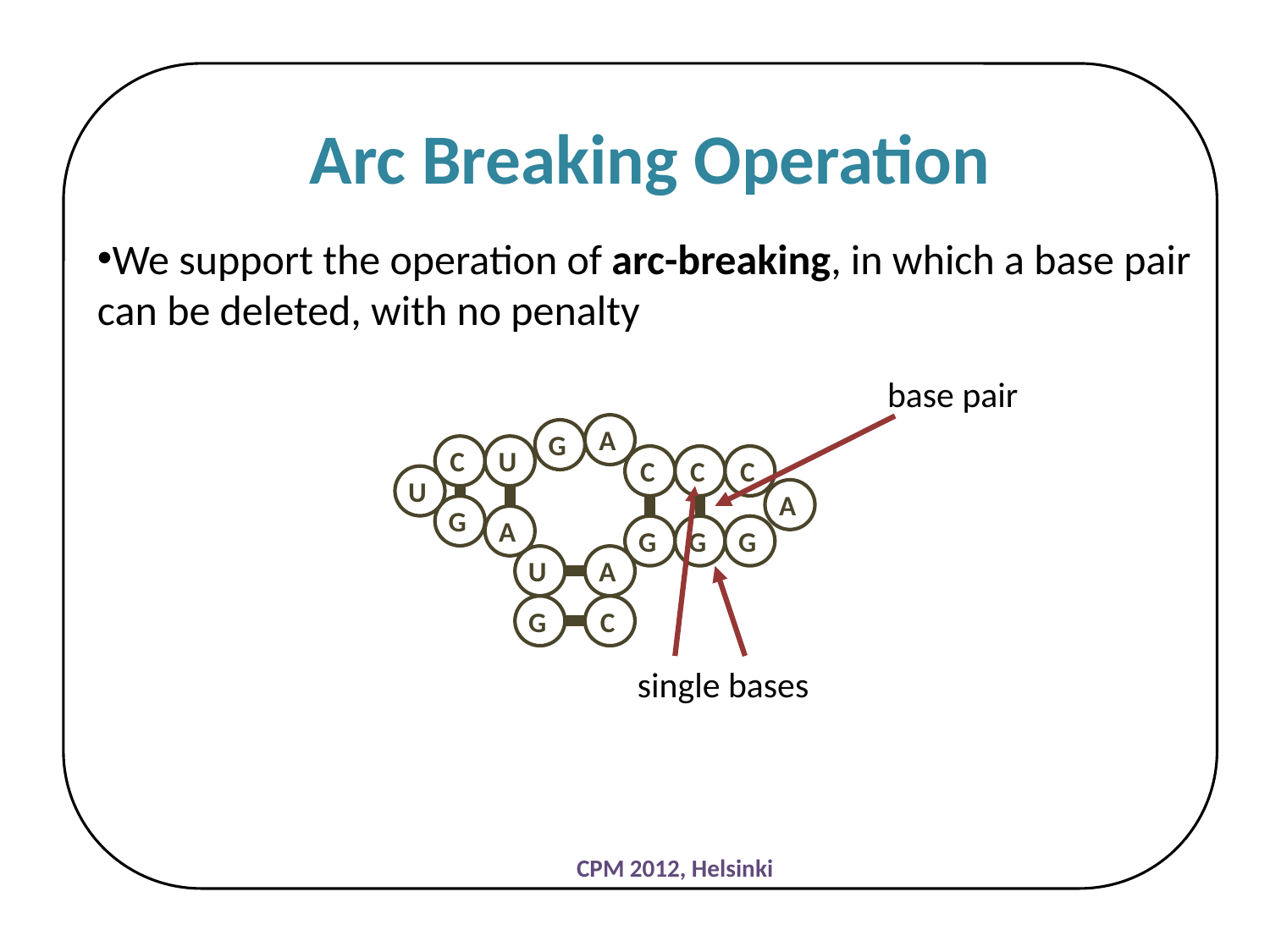

Arc Breaking Operation
We support the operation of arc-breaking, in which a base pair can be deleted, with no penalty

base pair
A
G
C
U
C
C
C
U
A
G
A
G
G
G
U
A
G
C
single bases
CPM 2012, Helsinki